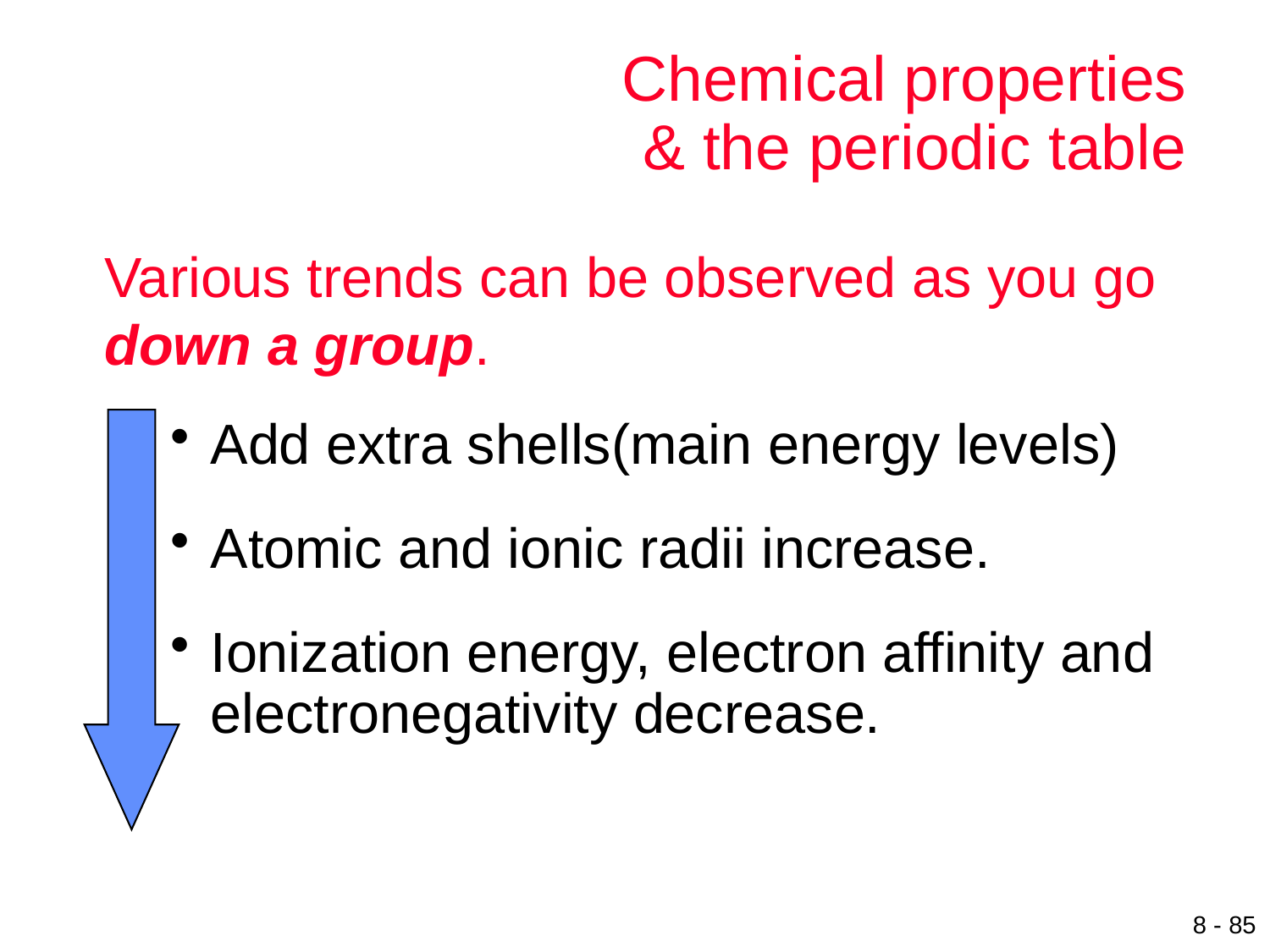

# Chemical properties & the periodic table
Various trends can be observed as you go down a group.

Add extra shells(main energy levels)

Atomic and ionic radii increase.

Ionization energy, electron affinity and electronegativity decrease.